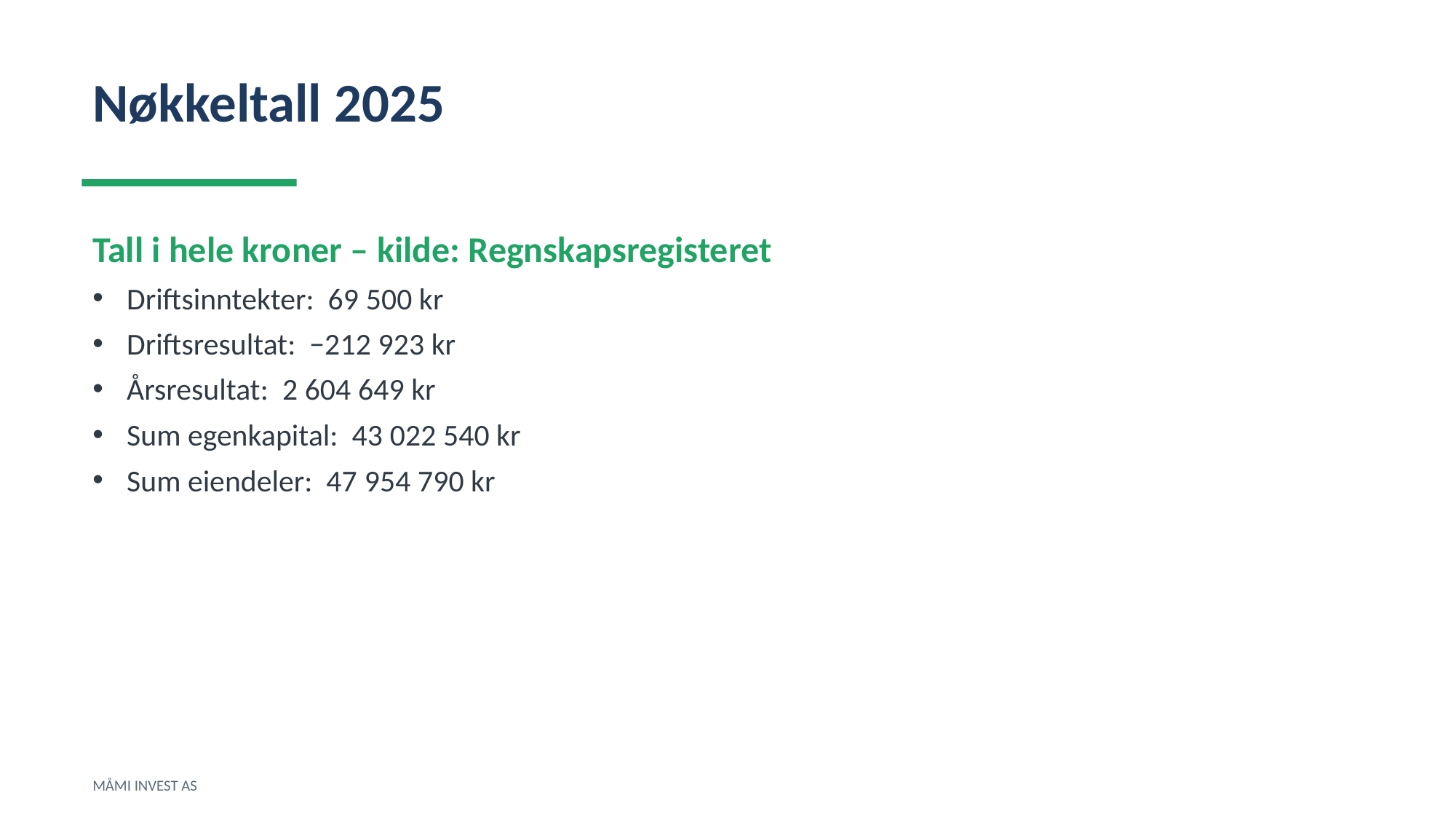

Nøkkeltall 2025

Tall i hele kroner – kilde: Regnskapsregisteret
Driftsinntekter:  69 500 kr
Driftsresultat:  −212 923 kr
Årsresultat:  2 604 649 kr
Sum egenkapital:  43 022 540 kr
Sum eiendeler:  47 954 790 kr
MÅMI INVEST AS